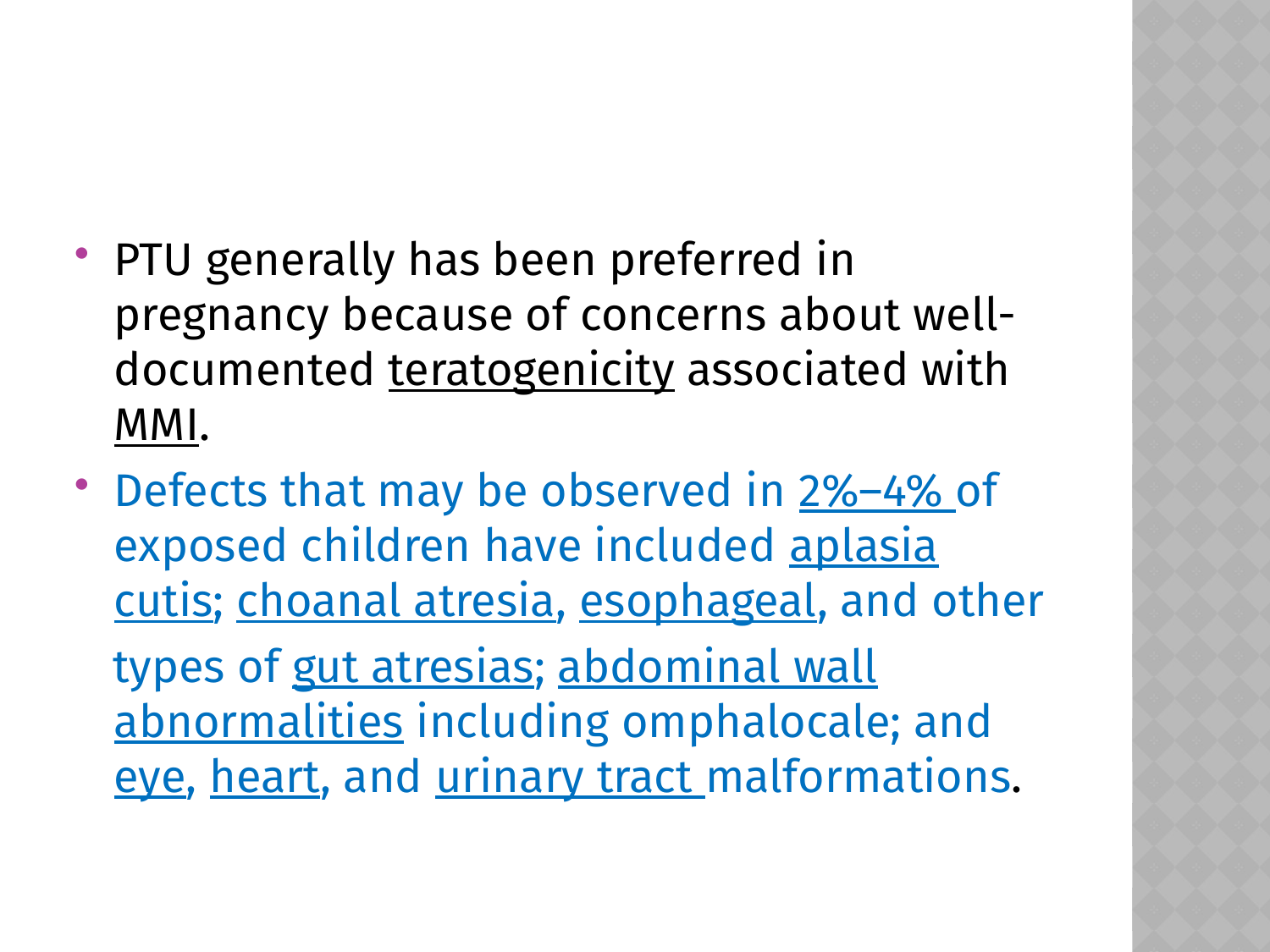

#
PTU generally has been preferred in pregnancy because of concerns about well-documented teratogenicity associated with MMI.
Defects that may be observed in 2%–4% of exposed children have included aplasia cutis; choanal atresia, esophageal, and other
   types of gut atresias; abdominal wall abnormalities including omphalocale; and eye, heart, and urinary tract malformations.